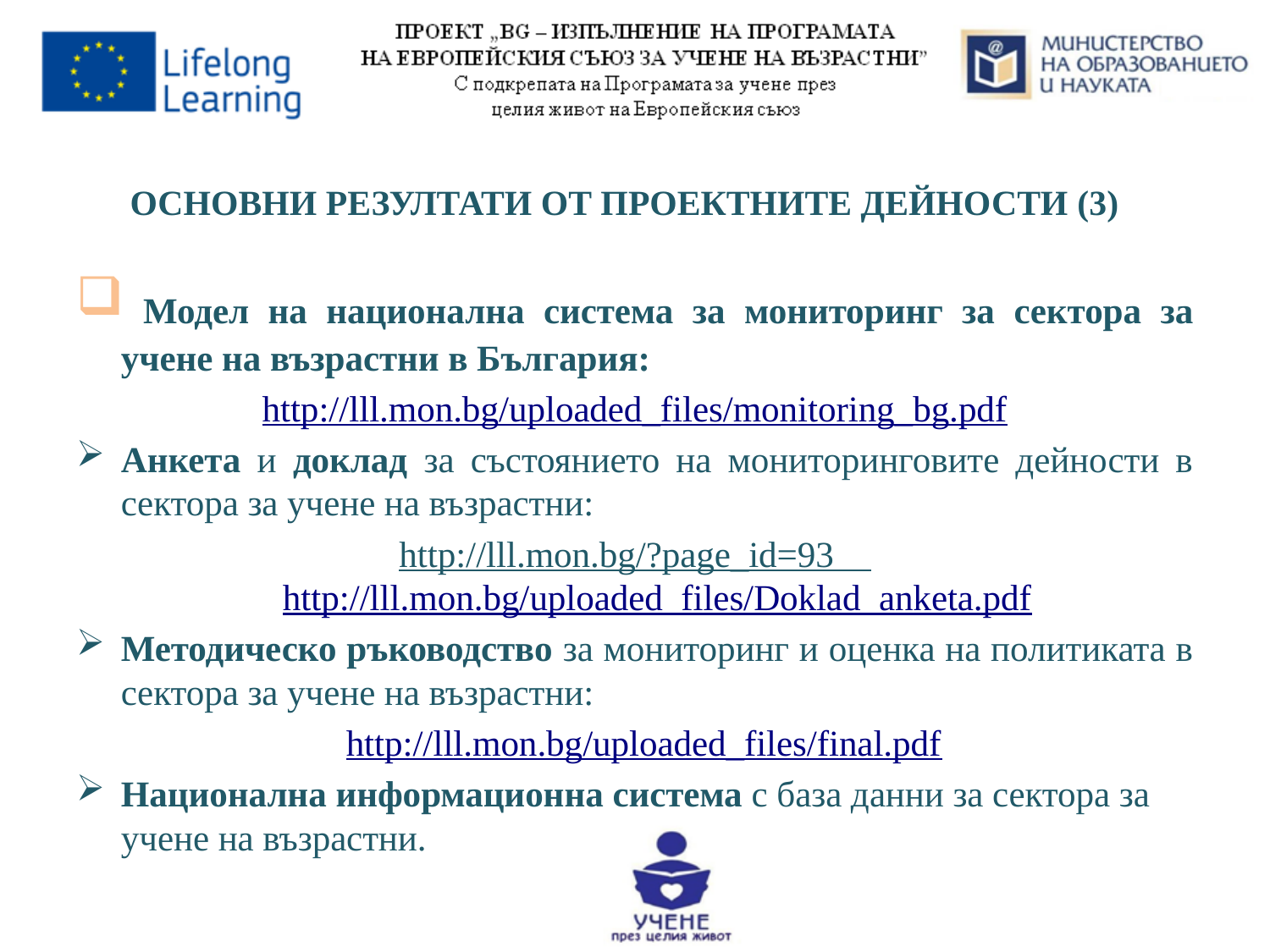

# ОСНОВНИ РЕЗУЛТАТИ ОТ ПРОЕКТНИТЕ ДЕЙНОСТИ (3)
 Модел на национална система за мониторинг за сектора за учене на възрастни в България:
http://lll.mon.bg/uploaded_files/monitoring_bg.pdf
Анкета и доклад за състоянието на мониторинговите дейности в сектора за учене на възрастни:
http://lll.mon.bg/?page_id=93    http://lll.mon.bg/uploaded_files/Doklad_anketa.pdf
Методическо ръководство за мониторинг и оценка на политиката в сектора за учене на възрастни:
  http://lll.mon.bg/uploaded_files/final.pdf
Национална информационна система с база данни за сектора за учене на възрастни.